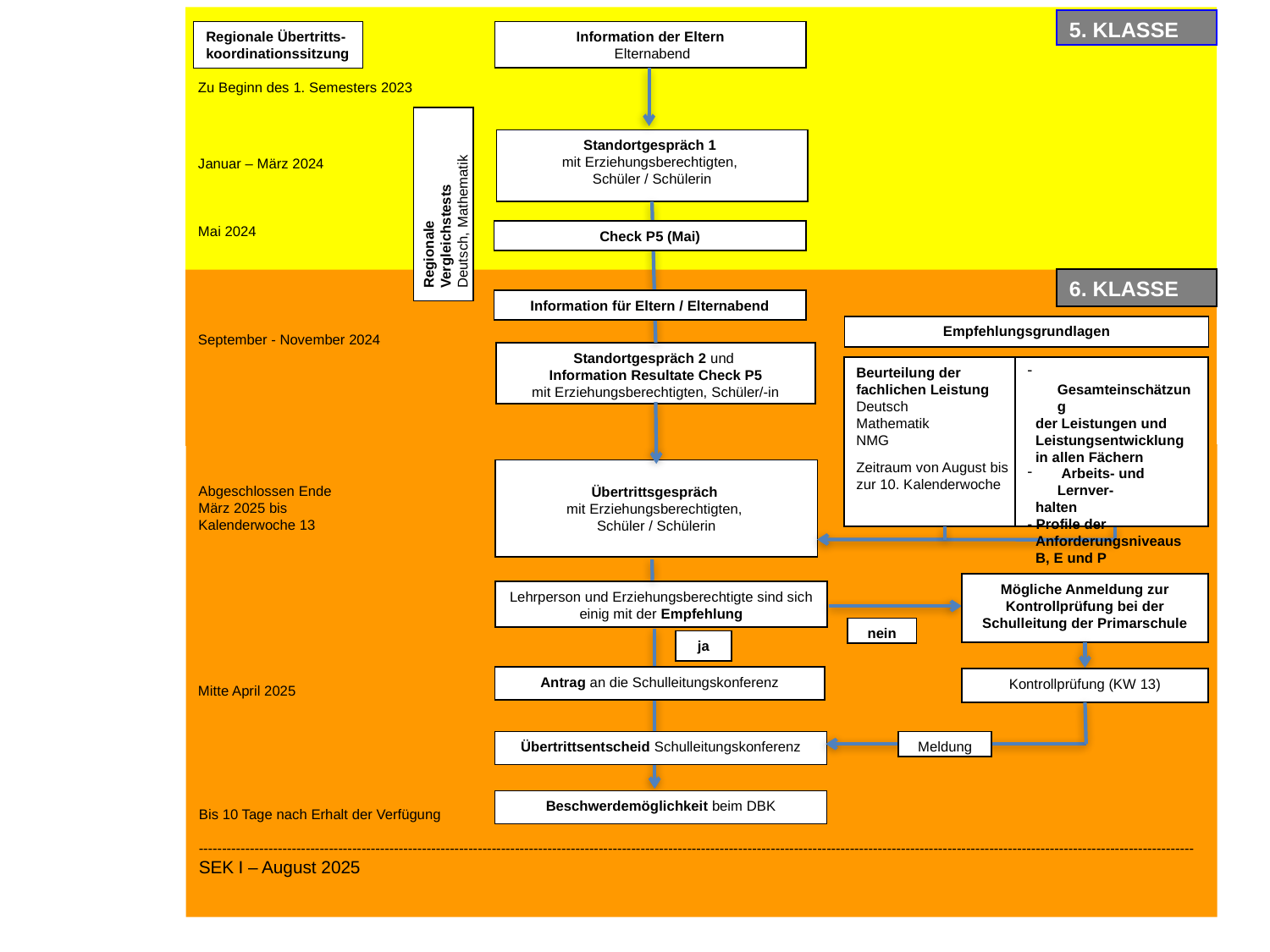

Zu Beginn des 1. Semesters 2023

Januar – März 2024

Mai 2024
5. KLASSE
Information der Eltern
 Elternabend

Standortgespräch 1
mit Erziehungsberechtigten,
Schüler / Schülerin

Regionale Übertritts-
koordinationssitzung
Regionale Vergleichstests
Deutsch, Mathematik
Check P5 (Mai)
6. KLASSE

September - November 2024

Standortgespräch 2 und
Information Resultate Check P5
mit Erziehungsberechtigten, Schüler/-in

Information für Eltern / Elternabend
Empfehlungsgrundlagen

Bis 10 Tage nach Erhalt der Verfügung

----------------------------------------------------------------------------------------------------------------------------------------------------------------------------------------------------------------------
SEK I – August 2025

Übertrittsgespräch
mit Erziehungsberechtigten,
Schüler / Schülerin
Lehrperson und Erziehungsberechtigte sind sich einig mit der Empfehlung

nein
ja

Beurteilung der fachlichen Leistung
Deutsch
Mathematik
NMG

Zeitraum von August bis zur 10. Kalenderwoche

 Gesamteinschätzung
  der Leistungen und
  Leistungsentwicklung
  in allen Fächern
 Arbeits- und Lernver-
  halten
- Profile der
  Anforderungsniveaus
  B, E und P

Abgeschlossen Ende März 2025 bis Kalenderwoche 13
Mögliche Anmeldung zur Kontrollprüfung bei der Schulleitung der Primarschule
Antrag an die Schulleitungskonferenz
Kontrollprüfung (KW 13)
Mitte April 2025
Übertrittsentscheid Schulleitungskonferenz
Meldung
Beschwerdemöglichkeit beim DBK